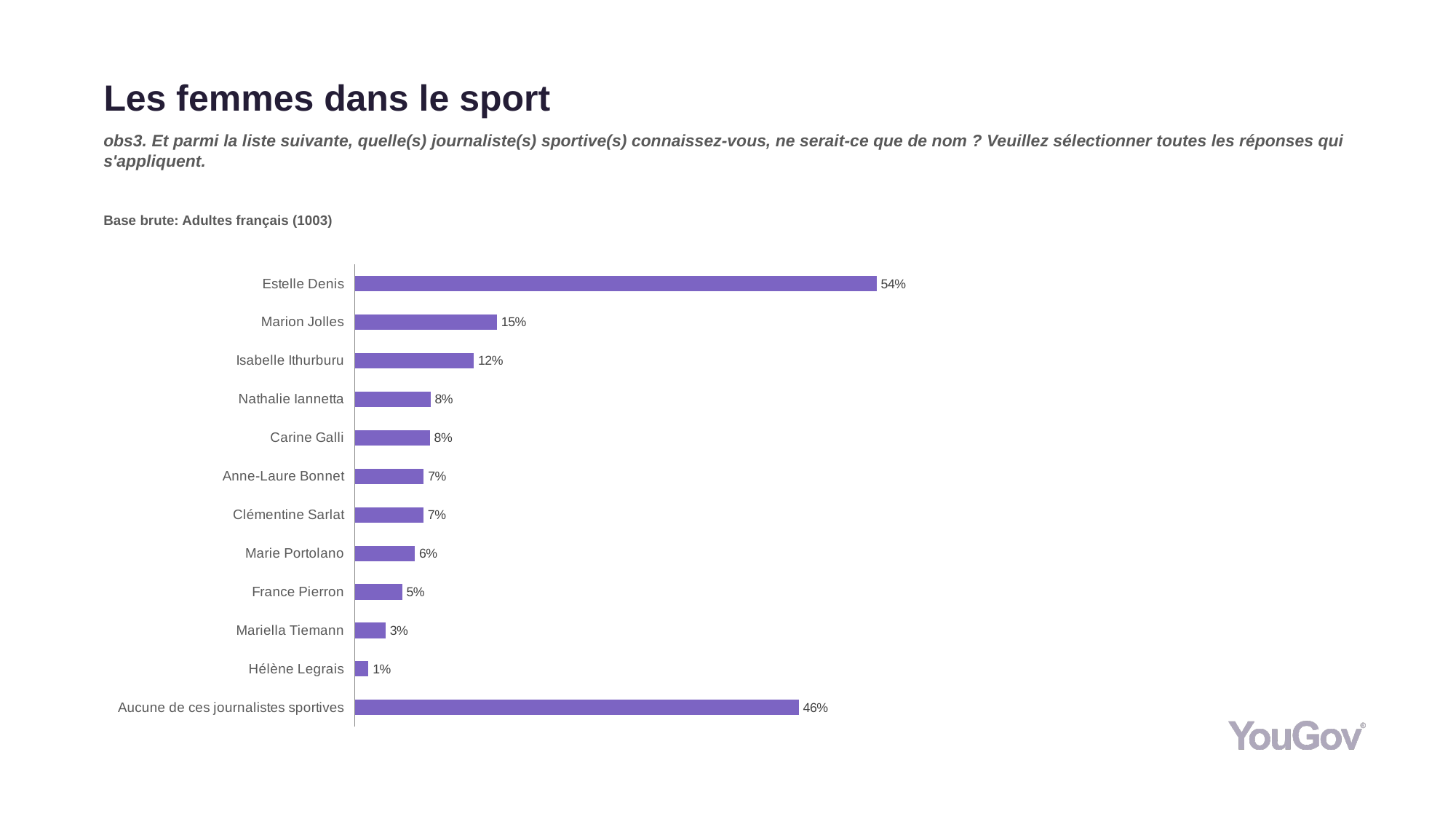

# Les femmes dans le sport
obs3. Et parmi la liste suivante, quelle(s) journaliste(s) sportive(s) connaissez-vous, ne serait-ce que de nom ? Veuillez sélectionner toutes les réponses qui s'appliquent.
Base brute: Adultes français (1003)

### Chart

| Category | Total (n=1003) |
|---|---|
| Aucune de ces journalistes sportives | 0.4586 |
| Hélène Legrais | 0.014 |
| Mariella Tiemann | 0.0317 |
| France Pierron | 0.0488 |
| Marie Portolano | 0.0619 |
| Clémentine Sarlat | 0.0709 |
| Anne-Laure Bonnet | 0.0712 |
| Carine Galli | 0.0775 |
| Nathalie Iannetta | 0.0781 |
| Isabelle Ithurburu | 0.1229 |
| Marion Jolles | 0.1468 |
| Estelle Denis | 0.539 |